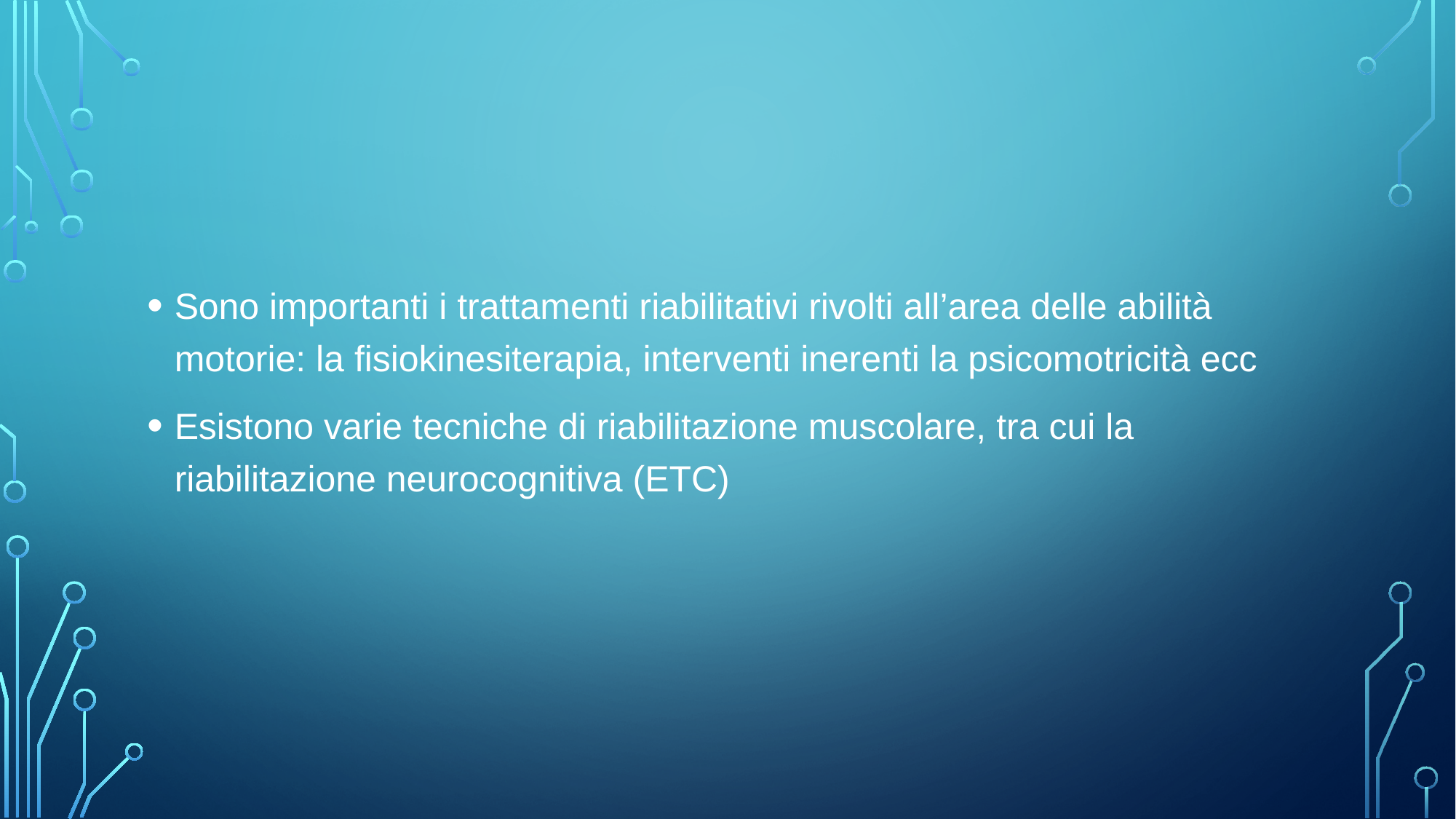

#
Sono importanti i trattamenti riabilitativi rivolti all’area delle abilità motorie: la fisiokinesiterapia, interventi inerenti la psicomotricità ecc
Esistono varie tecniche di riabilitazione muscolare, tra cui la riabilitazione neurocognitiva (ETC)